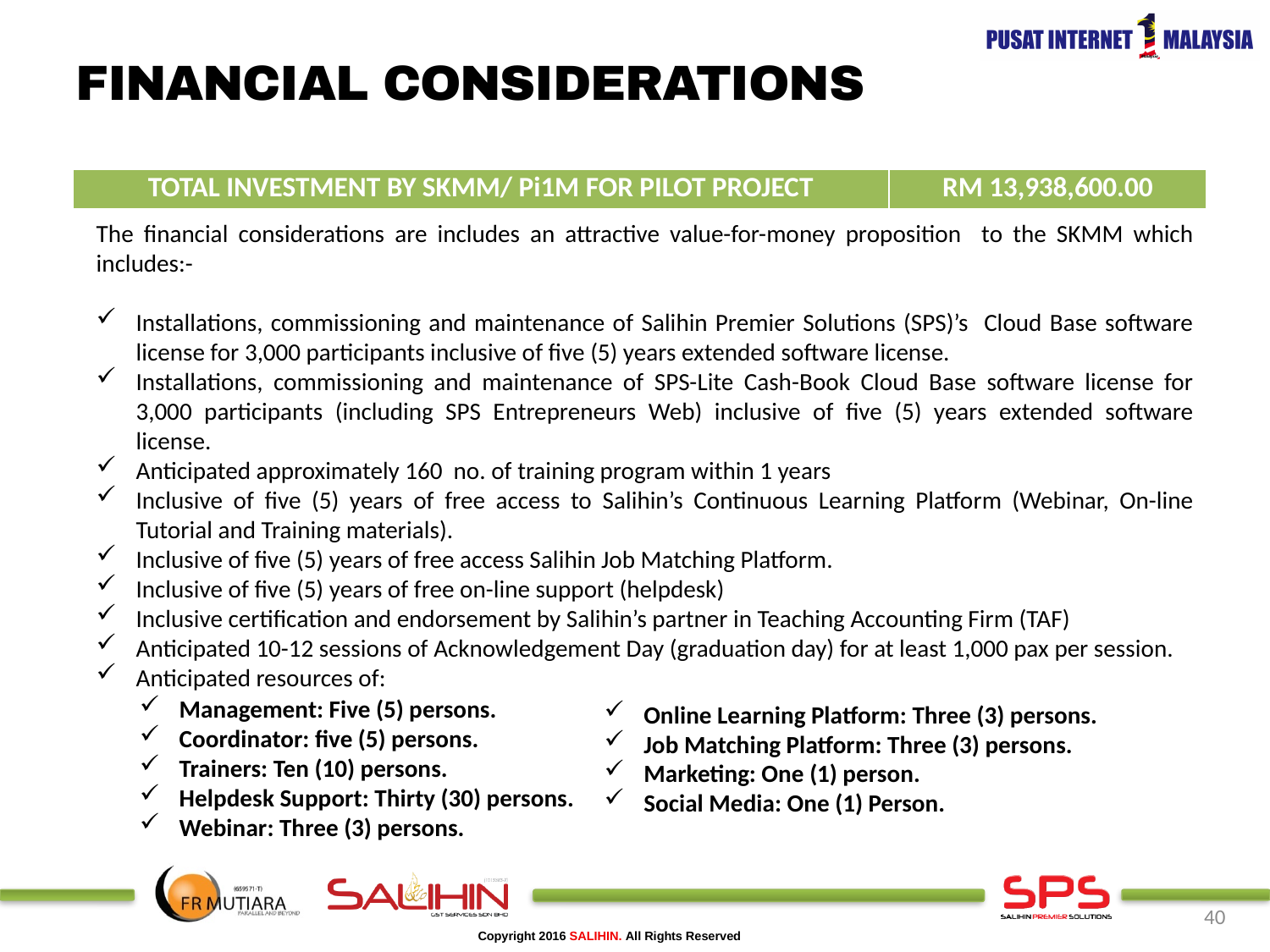

financial considerations

| TOTAL INVESTMENT BY SKMM/ Pi1M FOR PILOT PROJECT | RM 13,938,600.00 |
| --- | --- |
The financial considerations are includes an attractive value-for-money proposition  to the SKMM which includes:-

Installations, commissioning and maintenance of Salihin Premier Solutions (SPS)’s  Cloud Base software license for 3,000 participants inclusive of five (5) years extended software license.
Installations, commissioning and maintenance of SPS-Lite Cash-Book Cloud Base software license for 3,000 participants (including SPS Entrepreneurs Web) inclusive of five (5) years extended software license.
Anticipated approximately 160  no. of training program within 1 years
Inclusive of five (5) years of free access to Salihin’s Continuous Learning Platform (Webinar, On-line Tutorial and Training materials).
Inclusive of five (5) years of free access Salihin Job Matching Platform.
Inclusive of five (5) years of free on-line support (helpdesk)
Inclusive certification and endorsement by Salihin’s partner in Teaching Accounting Firm (TAF)
Anticipated 10-12 sessions of Acknowledgement Day (graduation day) for at least 1,000 pax per session.
Anticipated resources of:
Management: Five (5) persons.
Coordinator: five (5) persons.
Trainers: Ten (10) persons.
Helpdesk Support: Thirty (30) persons.
Webinar: Three (3) persons.
Online Learning Platform: Three (3) persons.
Job Matching Platform: Three (3) persons.
Marketing: One (1) person.
Social Media: One (1) Person.
40